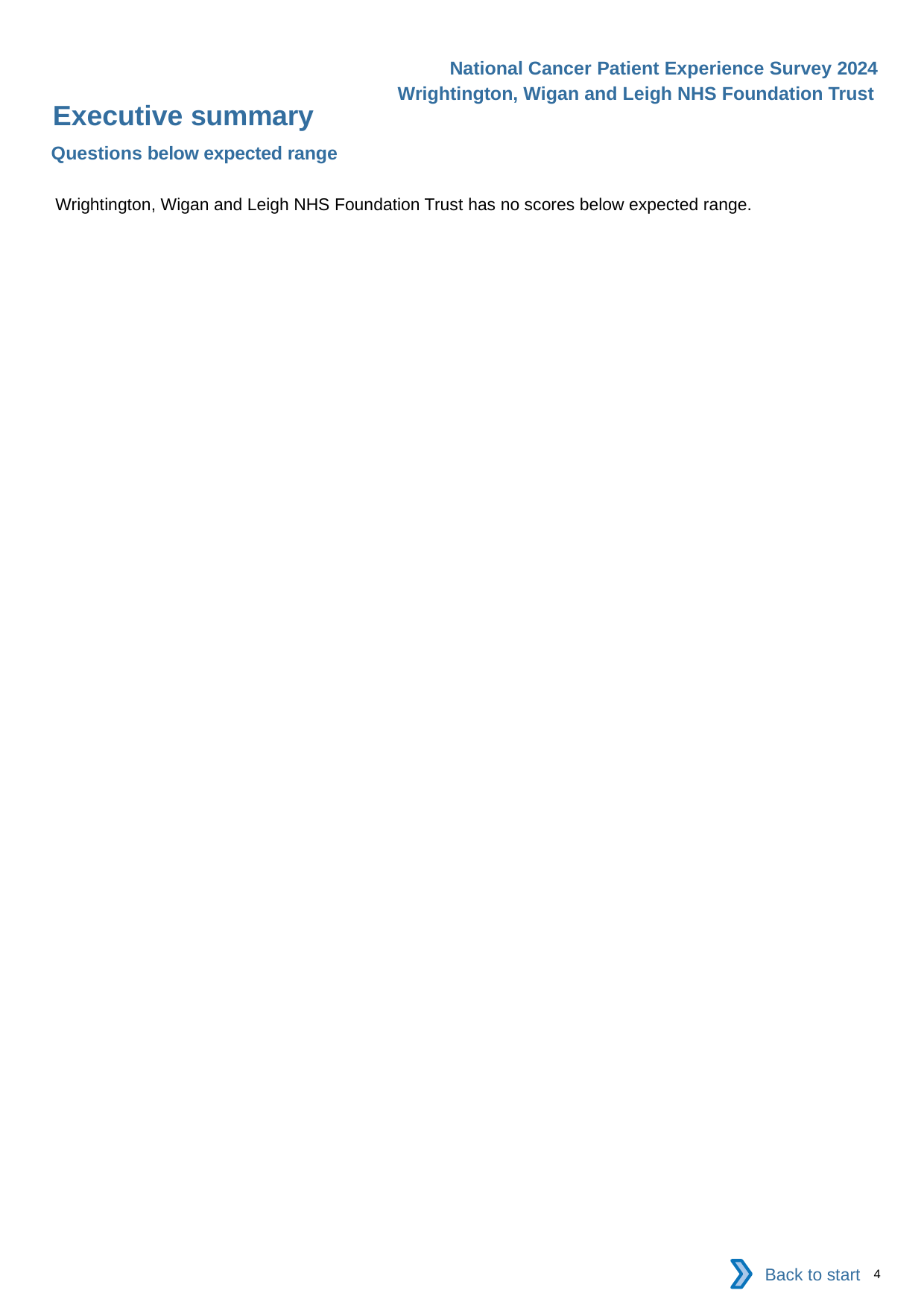

National Cancer Patient Experience Survey 2024
Wrightington, Wigan and Leigh NHS Foundation Trust
Executive summary
Questions below expected range
Wrightington, Wigan and Leigh NHS Foundation Trust has no scores below expected range.
Back to start

4